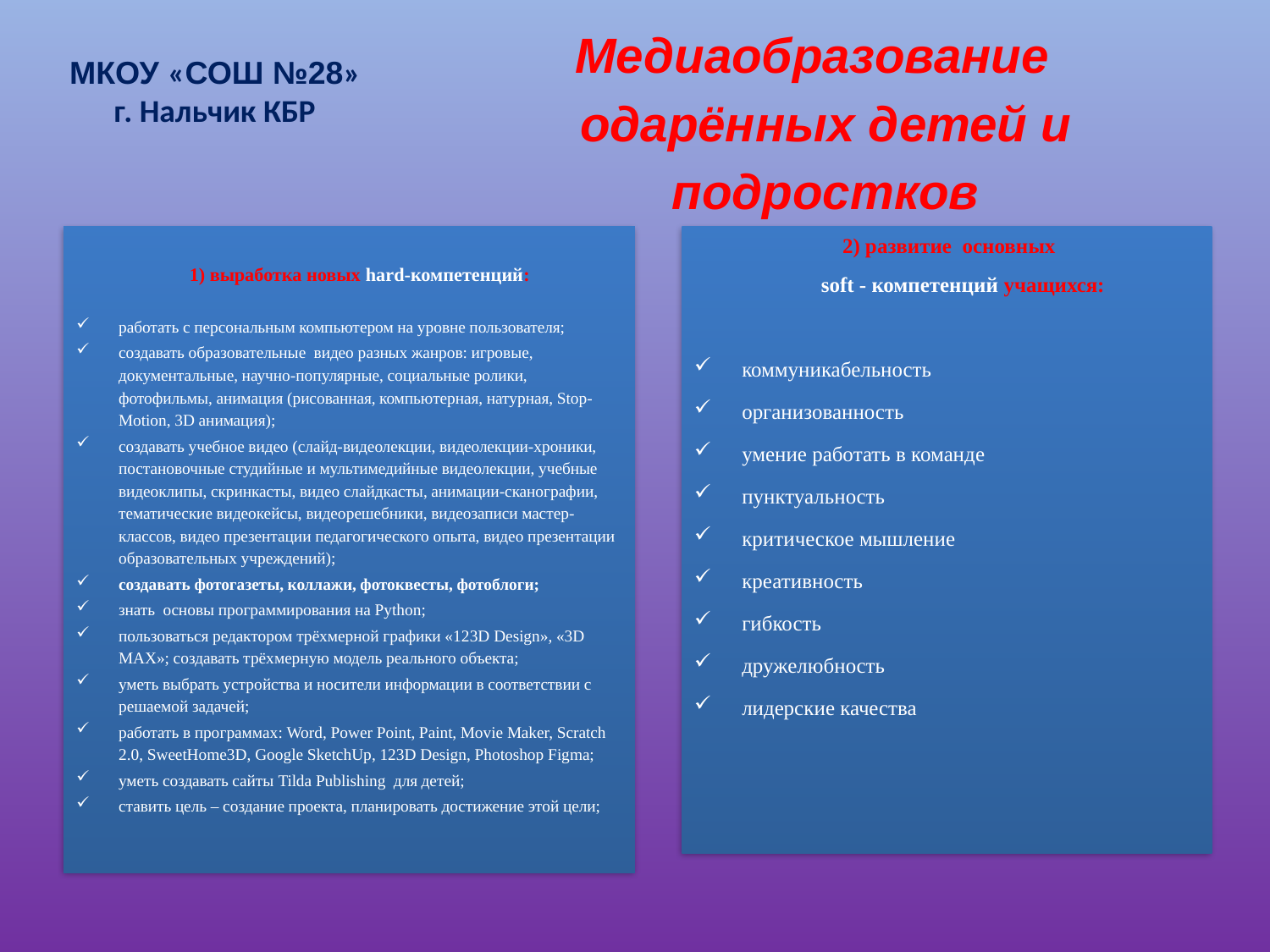

# Медиаобразование одарённых детей и подростков
МКОУ «СОШ №28»
г. Нальчик КБР

1) выработка новых hard-компетенций:

работать с персональным компьютером на уровне пользователя;
создавать образовательные  видео разных жанров: игровые, документальные, научно-популярные, социальные ролики, фотофильмы, анимация (рисованная, компьютерная, натурная, Stop-Motion, 3D анимация);
создавать учебное видео (слайд-видеолекции, видеолекции-хроники, постановочные студийные и мультимедийные видеолекции, учебные видеоклипы, скринкасты, видео слайдкасты, анимации-сканографии, тематические видеокейсы, видеорешебники, видеозаписи мастер-классов, видео презентации педагогического опыта, видео презентации образовательных учреждений);
создавать фотогазеты, коллажи, фотоквесты, фотоблоги;
знать  основы программирования на Python;
пользоваться редактором трёхмерной графики «123D Design», «3D MAX»; создавать трёхмерную модель реального объекта;
уметь выбрать устройства и носители информации в соответствии с решаемой задачей;
работать в программах: Word, Power Point, Paint, Movie Maker, Scratch 2.0, SweetHome3D, Google SketchUp, 123D Design, Photoshop Figma;
уметь создавать сайты Tilda Publishing  для детей;
ставить цель – создание проекта, планировать достижение этой цели;

    2) развитие  основных
soft - компетенций учащихся:

коммуникабельность
организованность
умение работать в команде
пунктуальность
критическое мышление
креативность
гибкость
дружелюбность
лидерские качества